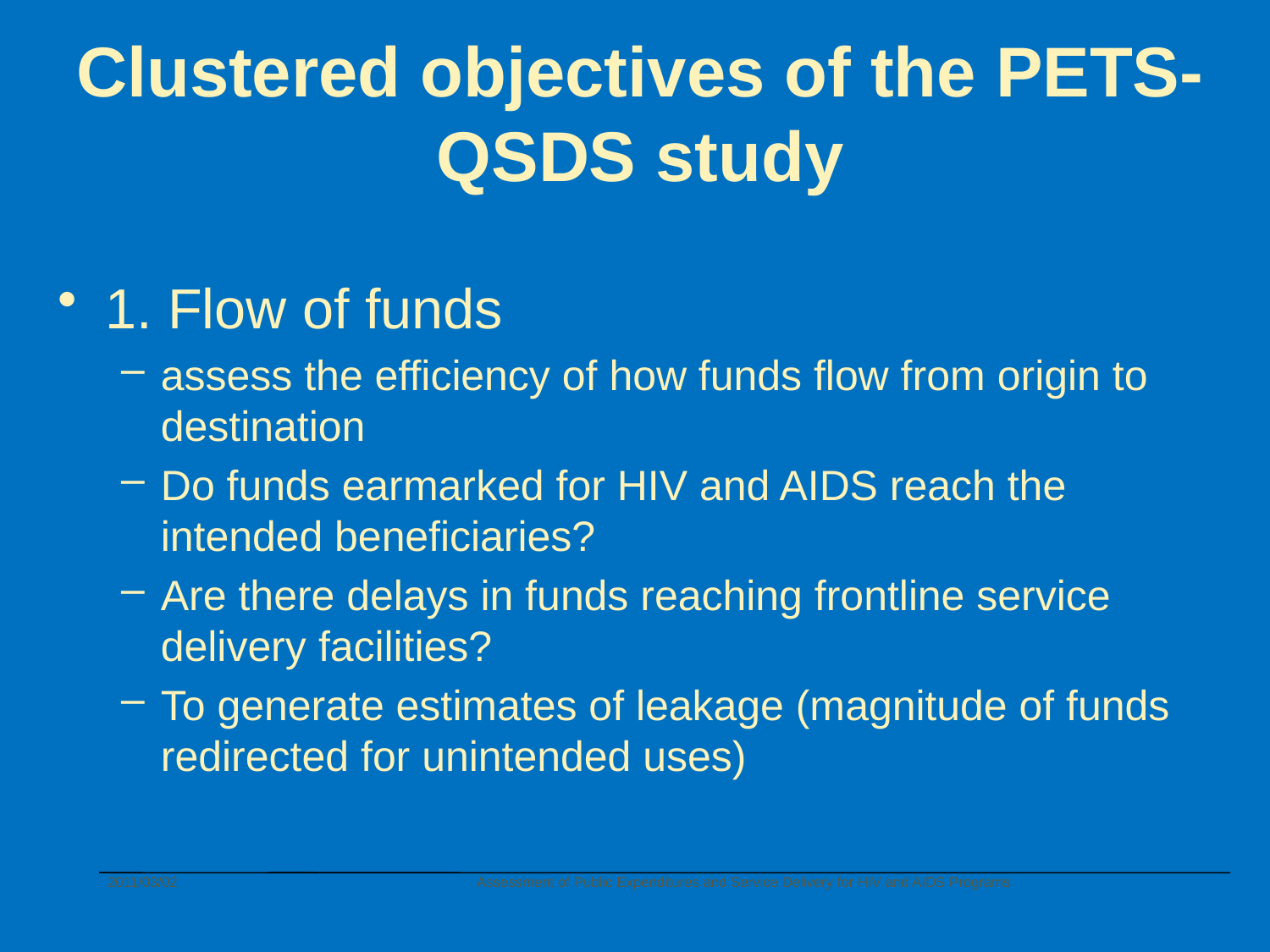

# Clustered objectives of the PETS-QSDS study
1. Flow of funds
assess the efficiency of how funds flow from origin to destination
Do funds earmarked for HIV and AIDS reach the intended beneficiaries?
Are there delays in funds reaching frontline service delivery facilities?
To generate estimates of leakage (magnitude of funds redirected for unintended uses)